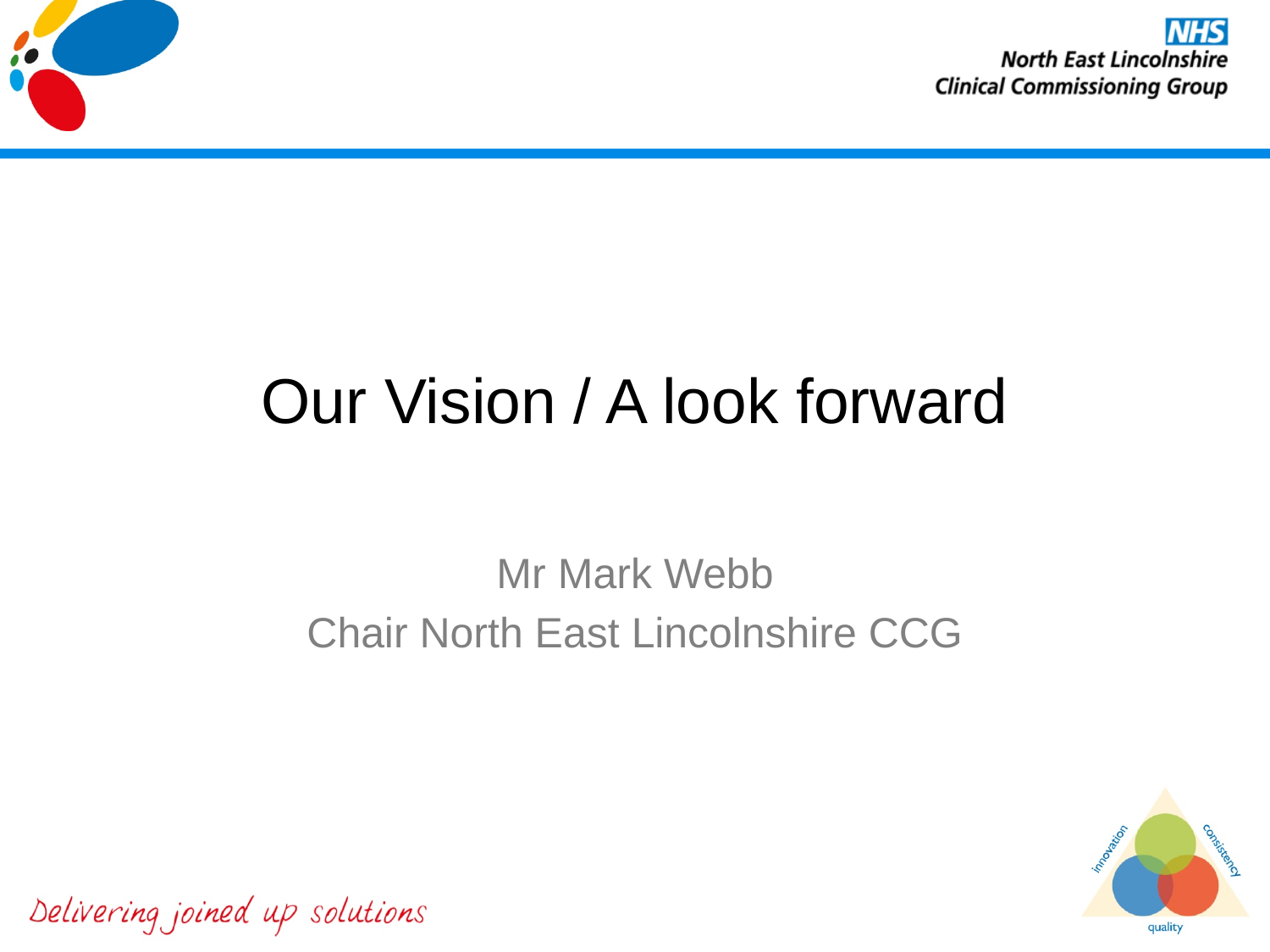

# Our Vision / A look forward
Mr Mark Webb
Chair North East Lincolnshire CCG